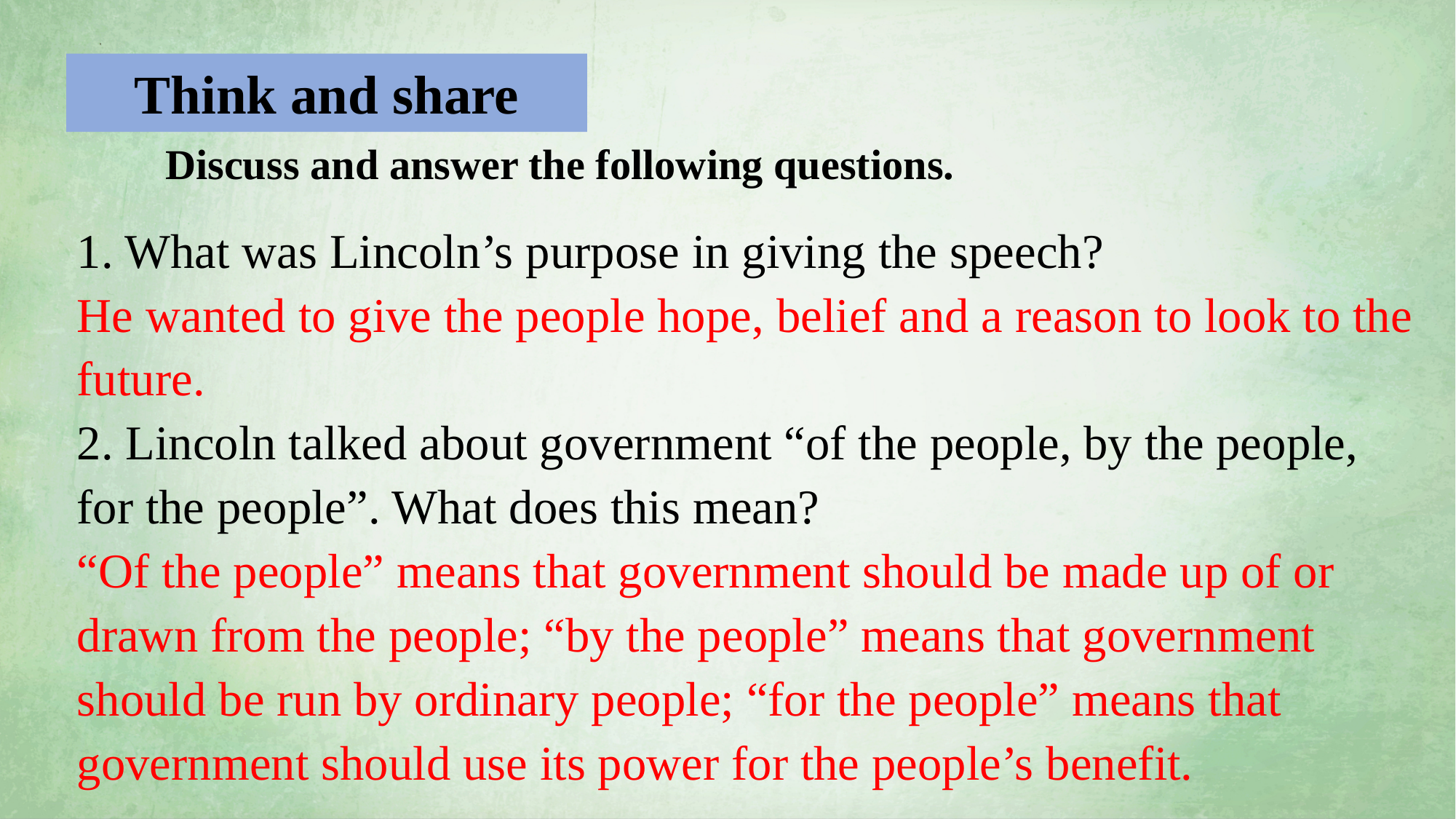

Think and share
Discuss and answer the following questions.
1. What was Lincoln’s purpose in giving the speech?
He wanted to give the people hope, belief and a reason to look to the future.
2. Lincoln talked about government “of the people, by the people, for the people”. What does this mean?
“Of the people” means that government should be made up of or drawn from the people; “by the people” means that government should be run by ordinary people; “for the people” means that government should use its power for the people’s benefit.